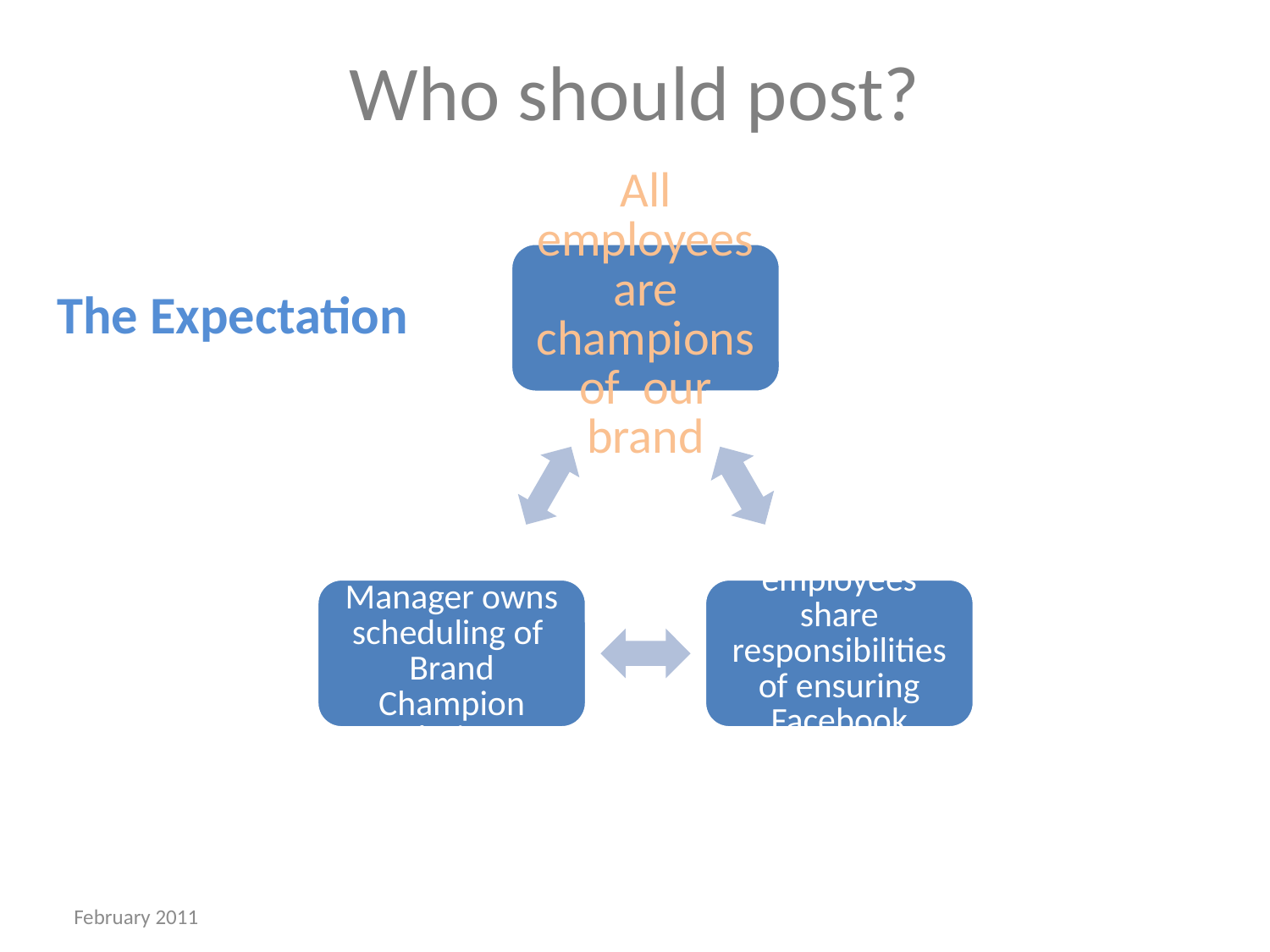

# Who should post?
All employees are champions of  our brand
All front office employees share responsibilities of ensuring Facebook performance
The Property Manager owns scheduling of  Brand Champion duties
The Expectation
Who should post?
February 2011